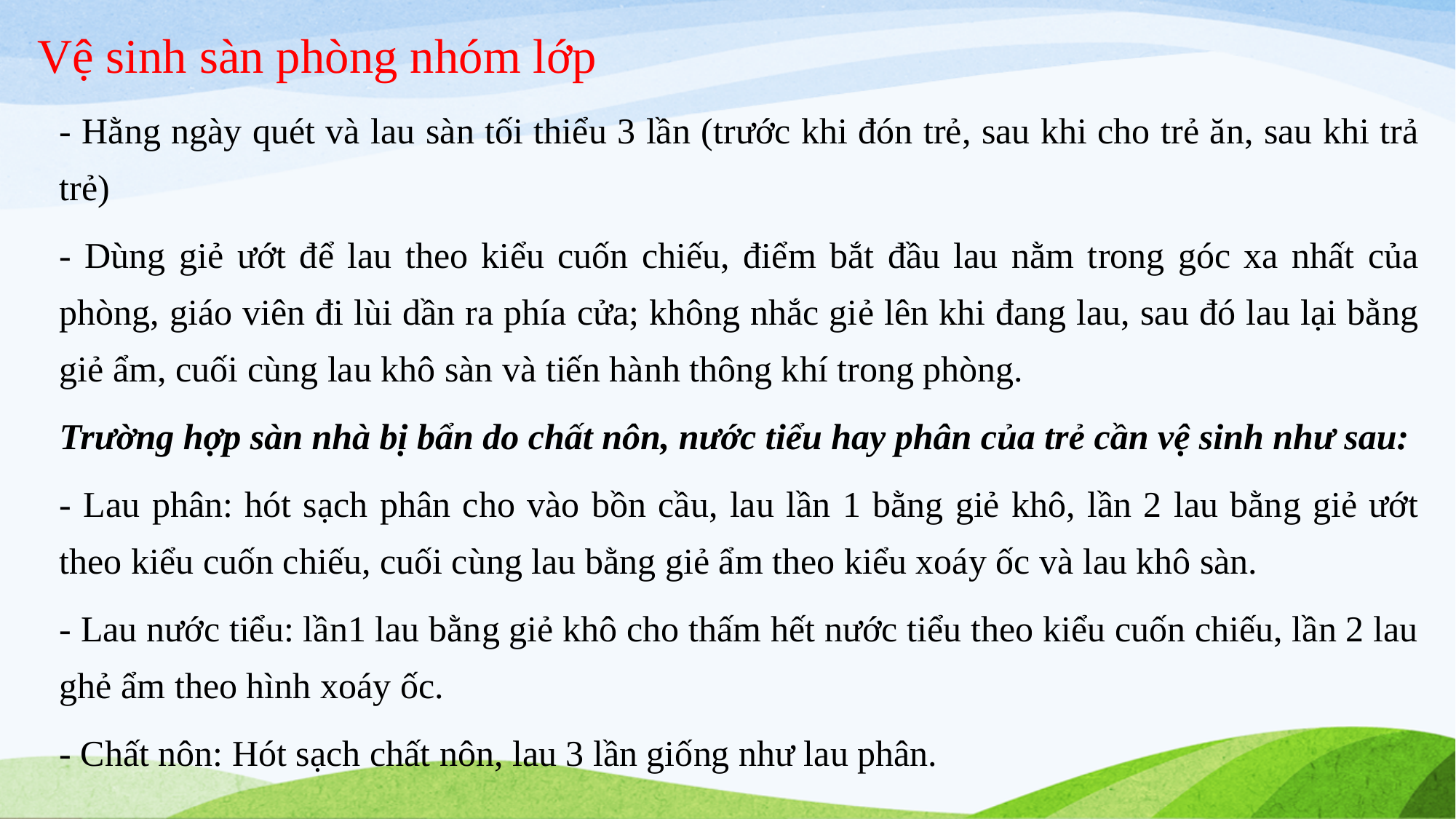

Vệ sinh sàn phòng nhóm lớp
- Hằng ngày quét và lau sàn tối thiểu 3 lần (trước khi đón trẻ, sau khi cho trẻ ăn, sau khi trả trẻ)
- Dùng giẻ ướt để lau theo kiểu cuốn chiếu, điểm bắt đầu lau nằm trong góc xa nhất của phòng, giáo viên đi lùi dần ra phía cửa; không nhắc giẻ lên khi đang lau, sau đó lau lại bằng giẻ ẩm, cuối cùng lau khô sàn và tiến hành thông khí trong phòng.
Trường hợp sàn nhà bị bẩn do chất nôn, nước tiểu hay phân của trẻ cần vệ sinh như sau:
- Lau phân: hót sạch phân cho vào bồn cầu, lau lần 1 bằng giẻ khô, lần 2 lau bằng giẻ ướt theo kiểu cuốn chiếu, cuối cùng lau bằng giẻ ẩm theo kiểu xoáy ốc và lau khô sàn.
- Lau nước tiểu: lần1 lau bằng giẻ khô cho thấm hết nước tiểu theo kiểu cuốn chiếu, lần 2 lau ghẻ ẩm theo hình xoáy ốc.
- Chất nôn: Hót sạch chất nôn, lau 3 lần giống như lau phân.